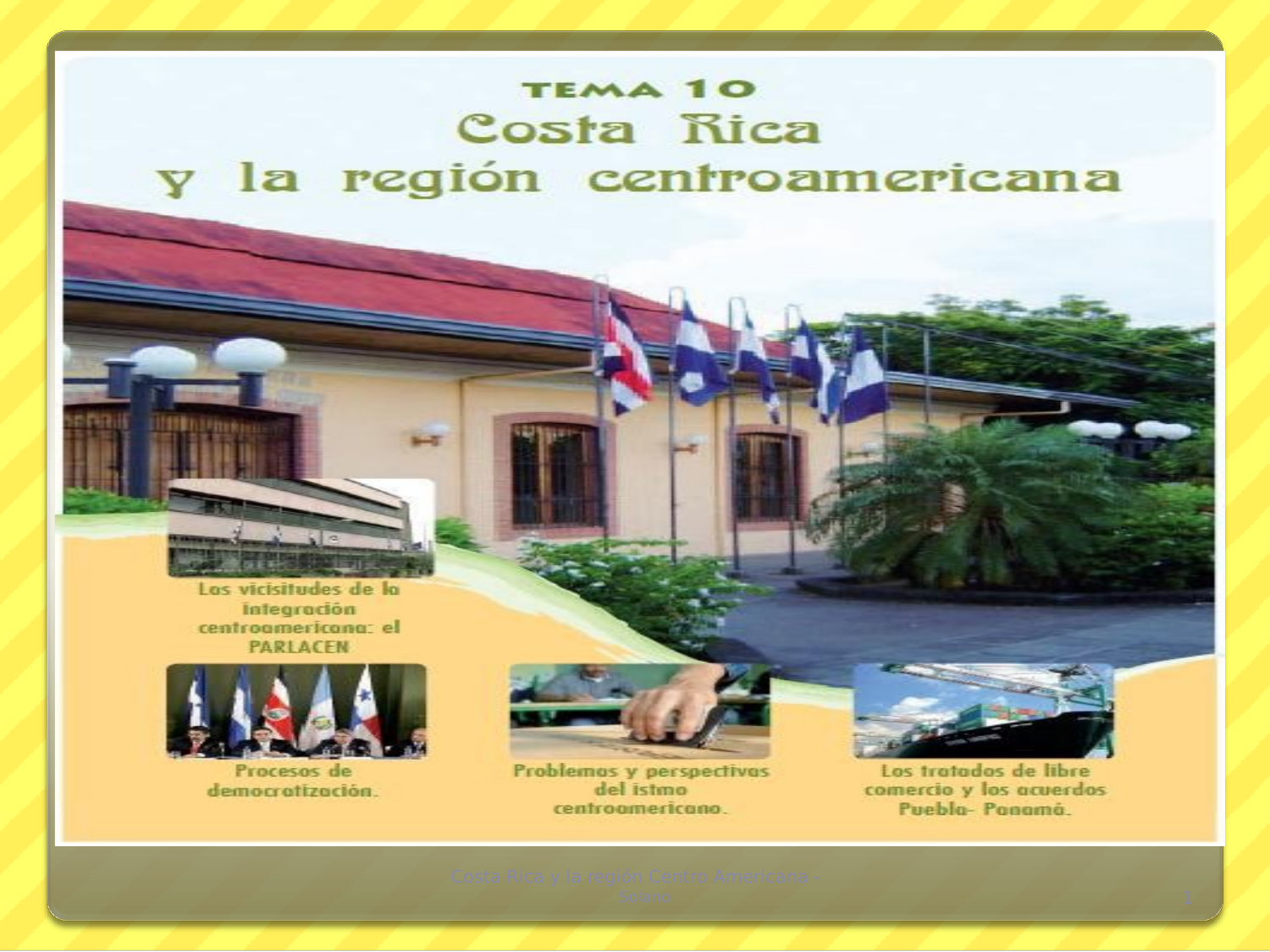

Costa Rica y la región Centro Americana -
    Solano

1